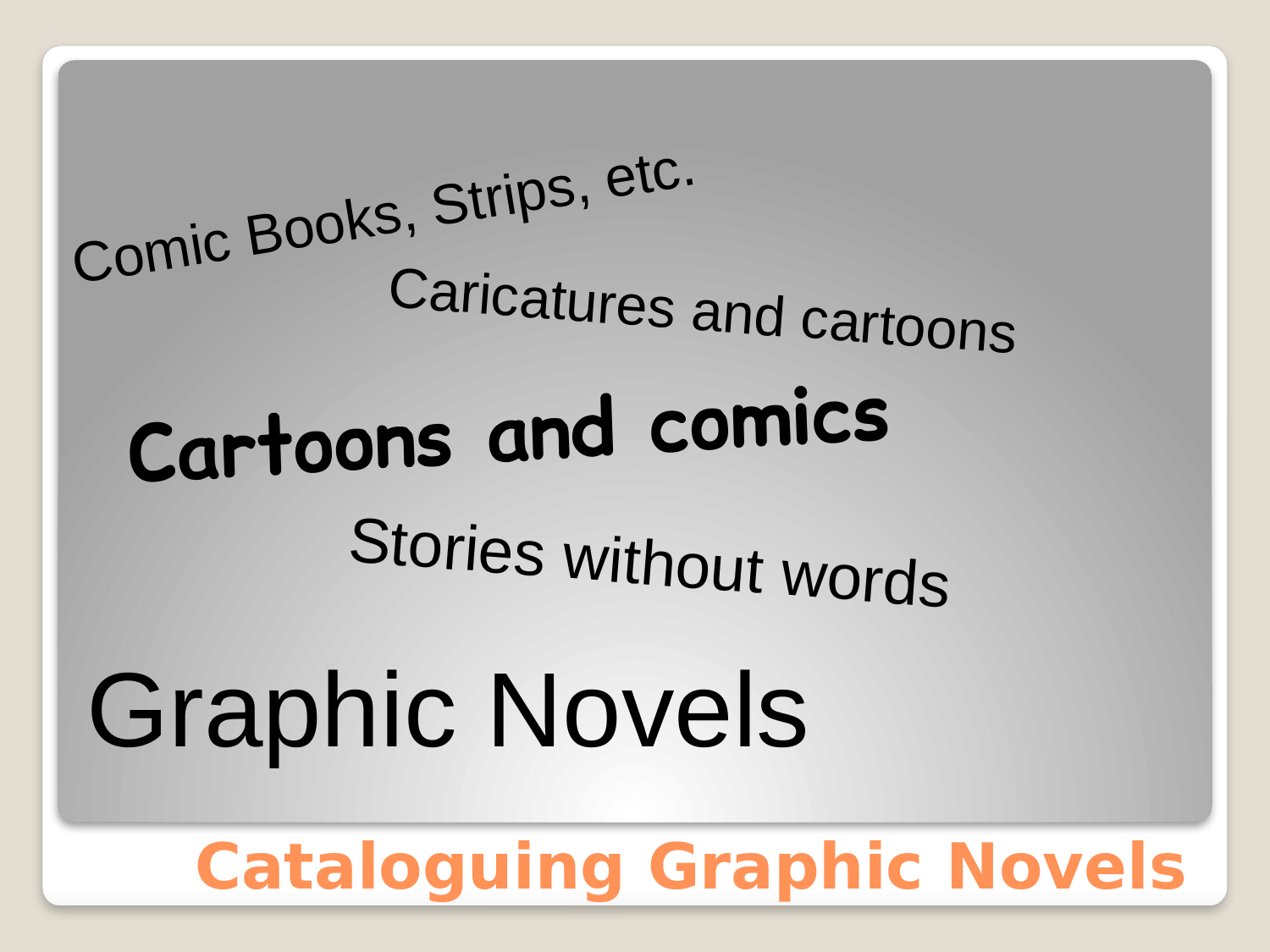

Comic Books, Strips, etc.

Caricatures and cartoons

Cartoons and comics

Stories without words

Graphic Novels

# Cataloguing Graphic Novels